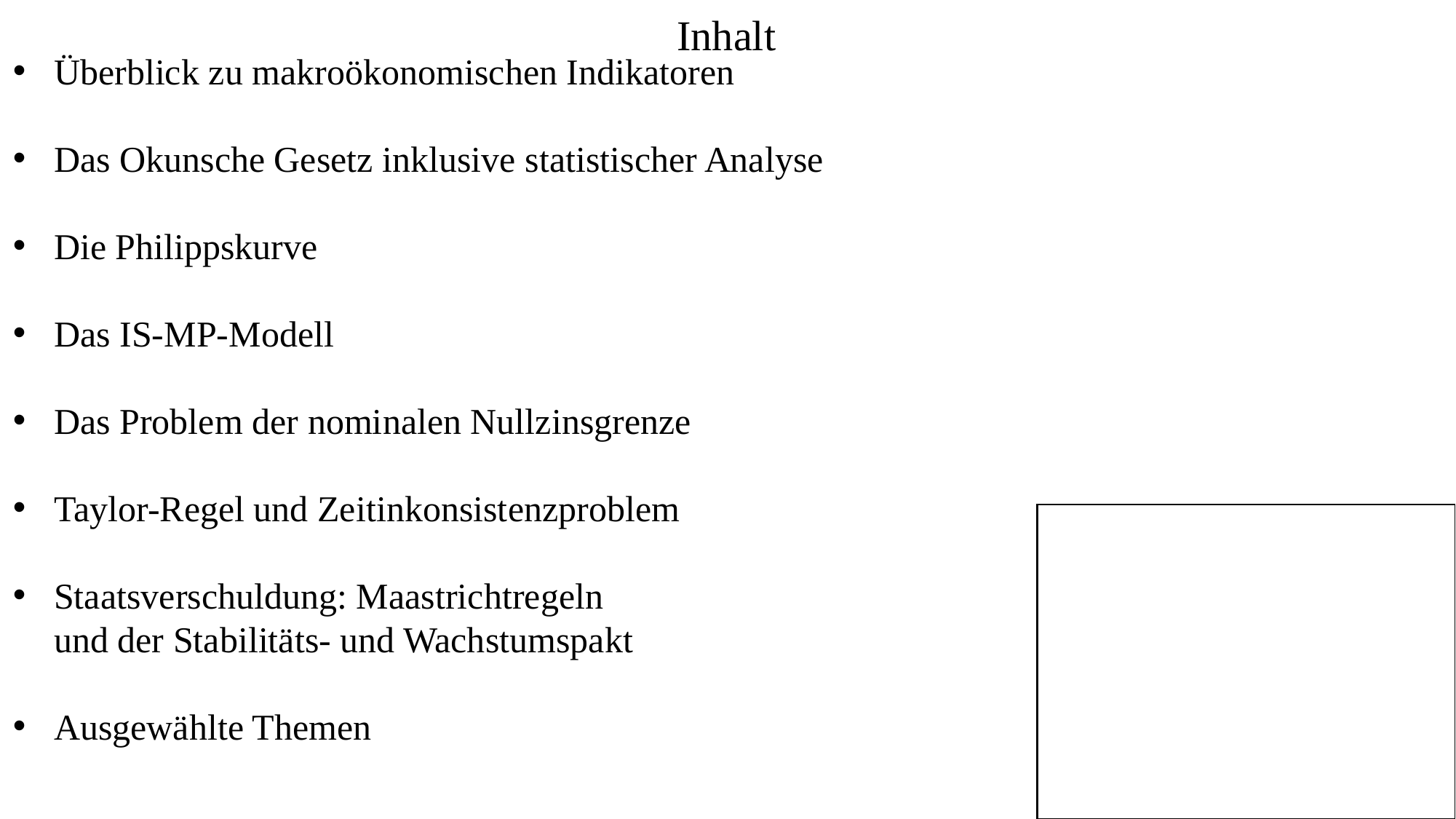

Inhalt
Überblick zu makroökonomischen Indikatoren

Das Okunsche Gesetz inklusive statistischer Analyse

Die Philippskurve

Das IS-MP-Modell

Das Problem der nominalen Nullzinsgrenze

Taylor-Regel und Zeitinkonsistenzproblem

Staatsverschuldung: Maastrichtregeln                                                                                         und der Stabilitäts- und Wachstumspakt

Ausgewählte Themen